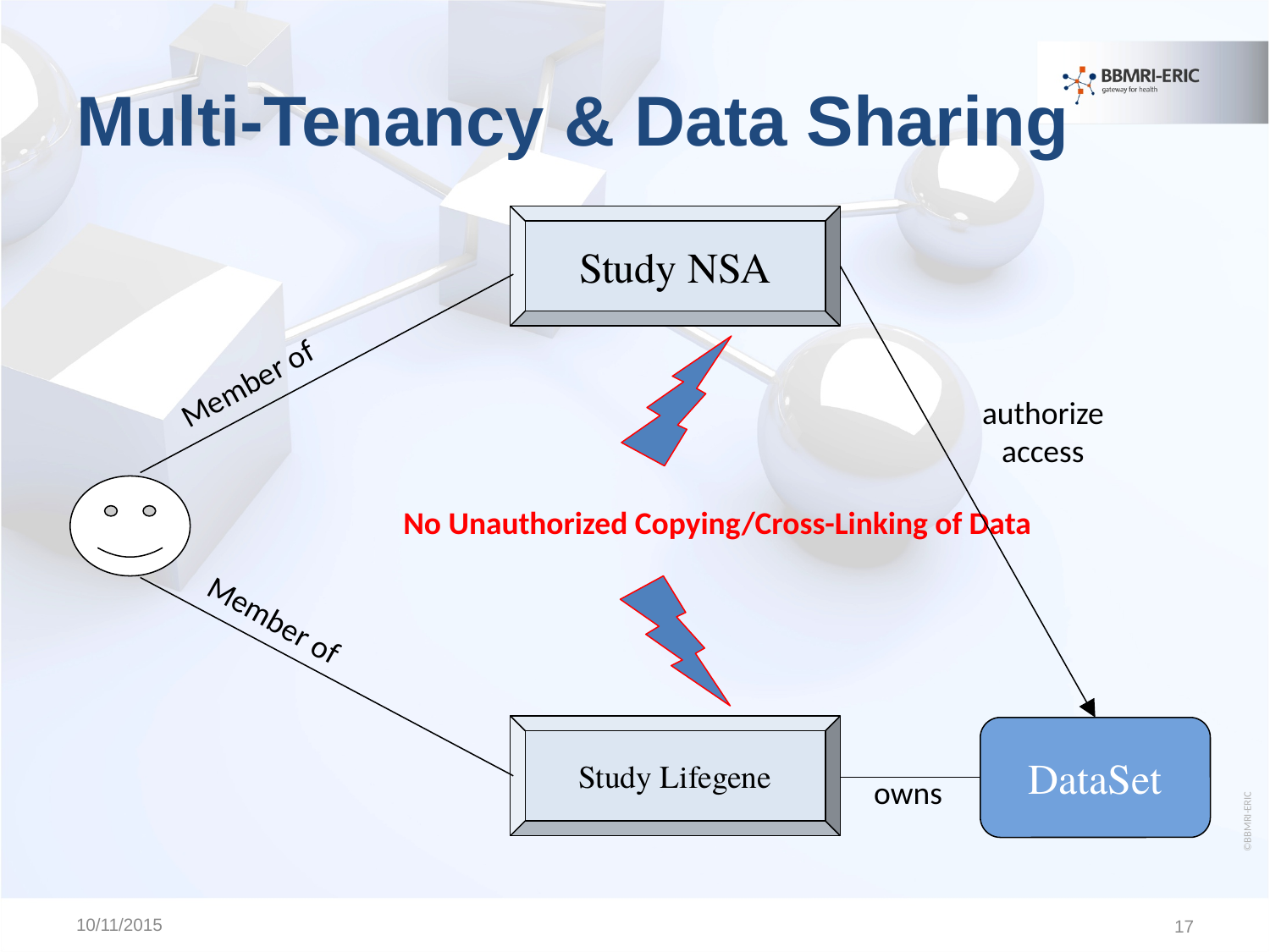

# Multi-Tenancy & Data Sharing
Study NSA

No Unauthorized Copying/Cross-Linking of Data

Member of
authorize
access

Member of
©BBMRI-ERIC
Study Lifegene
DataSet
owns
10/11/2015
17